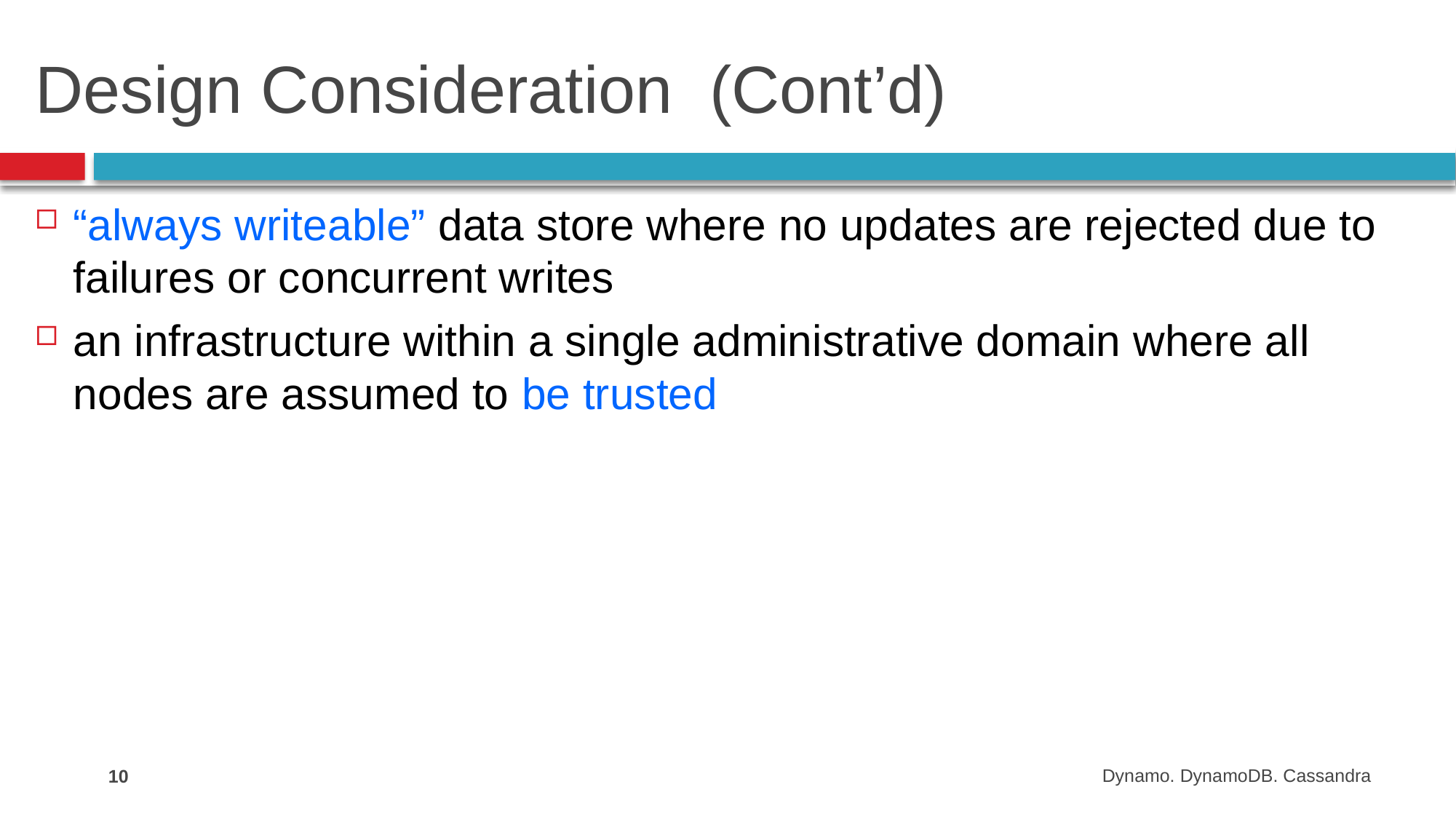

# Design Consideration  (Cont’d)
“always writeable” data store where no updates are rejected due to failures or concurrent writes
an infrastructure within a single administrative domain where all nodes are assumed to be trusted
10
Dynamo. DynamoDB. Cassandra